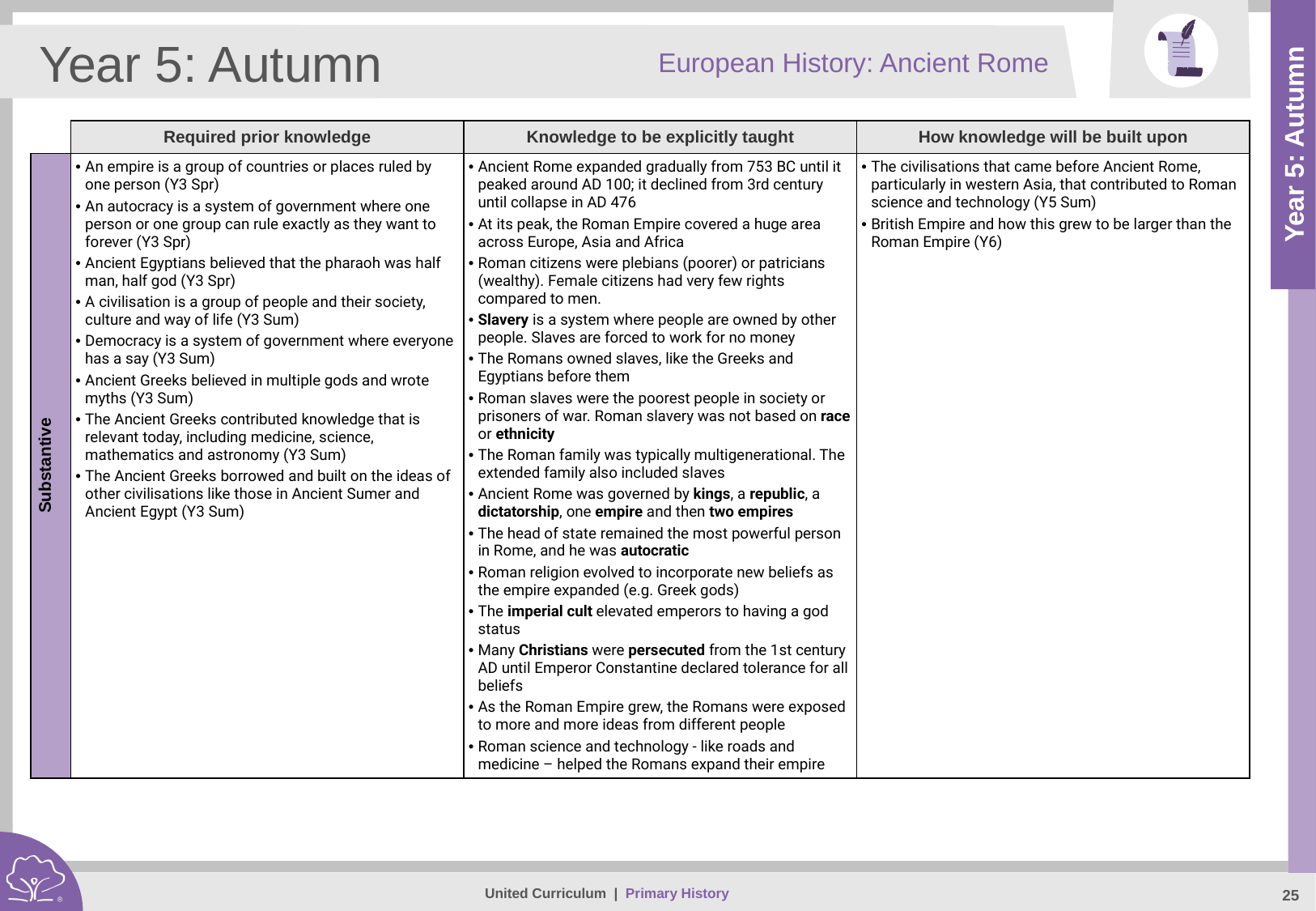

European History: Ancient Rome
Year 5: Autumn
|  | Required prior knowledge | Knowledge to be explicitly taught | How knowledge will be built upon |
| --- | --- | --- | --- |
| Substantive | An empire is a group of countries or places ruled by one person (Y3 Spr) An autocracy is a system of government where one person or one group can rule exactly as they want to forever (Y3 Spr) Ancient Egyptians believed that the pharaoh was half man, half god (Y3 Spr) A civilisation is a group of people and their society, culture and way of life (Y3 Sum) Democracy is a system of government where everyone has a say (Y3 Sum) Ancient Greeks believed in multiple gods and wrote myths (Y3 Sum) The Ancient Greeks contributed knowledge that is relevant today, including medicine, science, mathematics and astronomy (Y3 Sum) The Ancient Greeks borrowed and built on the ideas of other civilisations like those in Ancient Sumer and Ancient Egypt (Y3 Sum) | Ancient Rome expanded gradually from 753 BC until it peaked around AD 100; it declined from 3rd century until collapse in AD 476 At its peak, the Roman Empire covered a huge area across Europe, Asia and Africa Roman citizens were plebians (poorer) or patricians (wealthy). Female citizens had very few rights compared to men. Slavery is a system where people are owned by other people. Slaves are forced to work for no money The Romans owned slaves, like the Greeks and Egyptians before them Roman slaves were the poorest people in society or prisoners of war. Roman slavery was not based on race or ethnicity The Roman family was typically multigenerational. The extended family also included slaves Ancient Rome was governed by kings, a republic, a dictatorship, one empire and then two empires The head of state remained the most powerful person in Rome, and he was autocratic Roman religion evolved to incorporate new beliefs as the empire expanded (e.g. Greek gods) The imperial cult elevated emperors to having a god status Many Christians were persecuted from the 1st century AD until Emperor Constantine declared tolerance for all beliefs As the Roman Empire grew, the Romans were exposed to more and more ideas from different people Roman science and technology - like roads and medicine – helped the Romans expand their empire | The civilisations that came before Ancient Rome, particularly in western Asia, that contributed to Roman science and technology (Y5 Sum) British Empire and how this grew to be larger than the Roman Empire (Y6) |
Year 5: Autumn